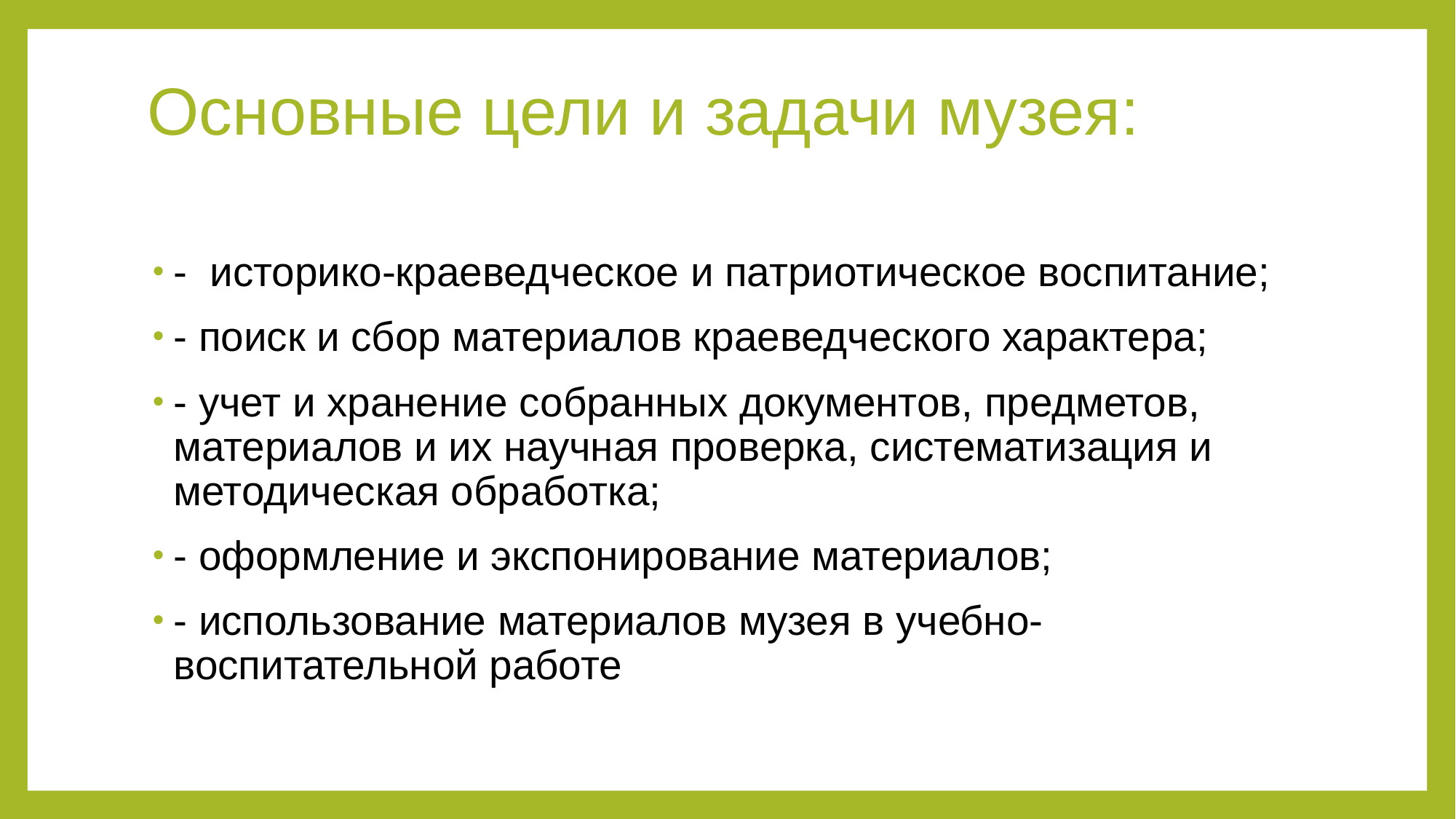

# Основные цели и задачи музея:
-  историко-краеведческое и патриотическое воспитание;
- поиск и сбор материалов краеведческого характера;
- учет и хранение собранных документов, предметов, материалов и их научная проверка, систематизация и методическая обработка;
- оформление и экспонирование материалов;
- использование материалов музея в учебно-воспитательной работе